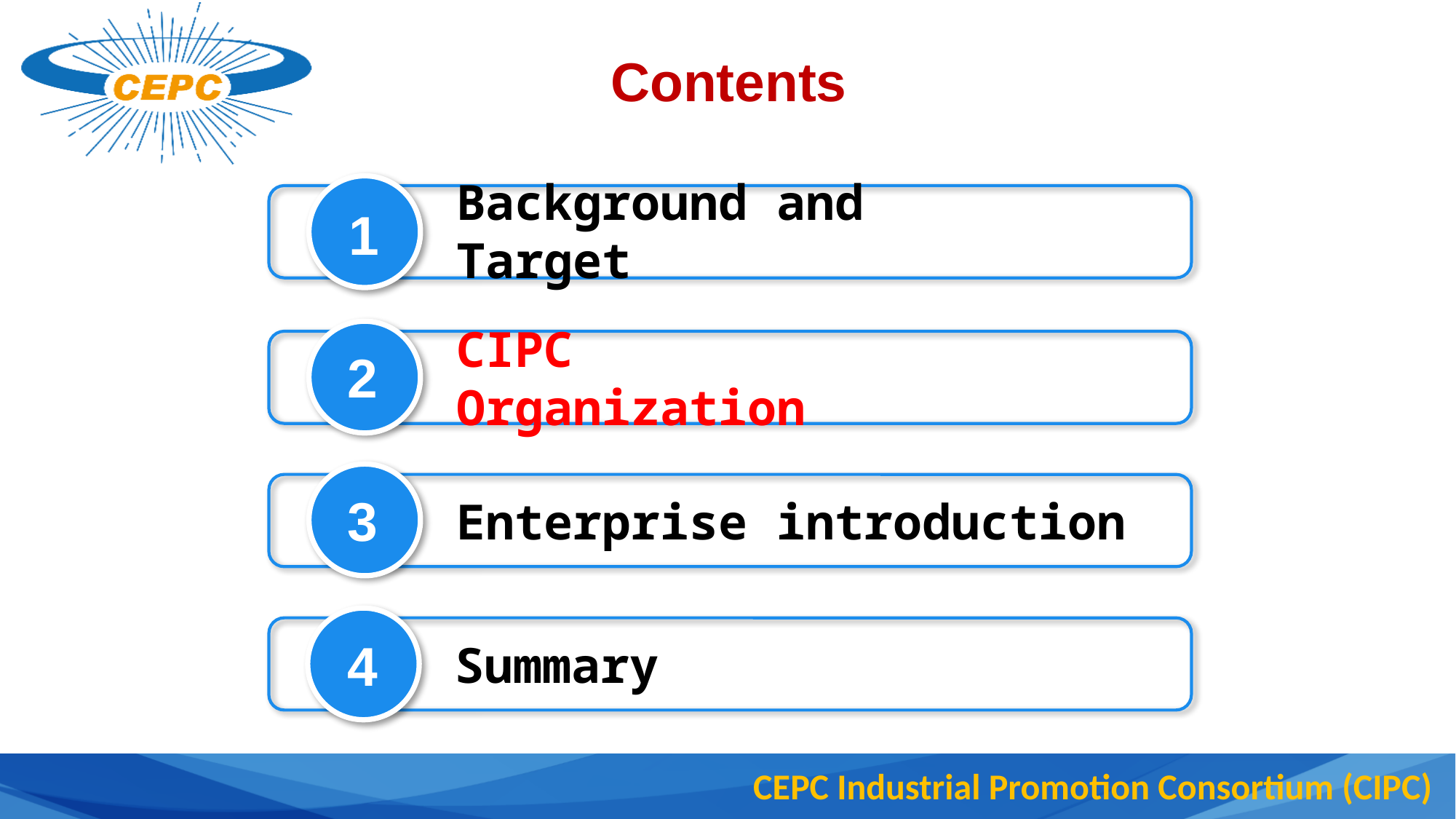

# Contents

1
Background and Target

2
CIPC Organization

3
Enterprise introduction

4
Summary